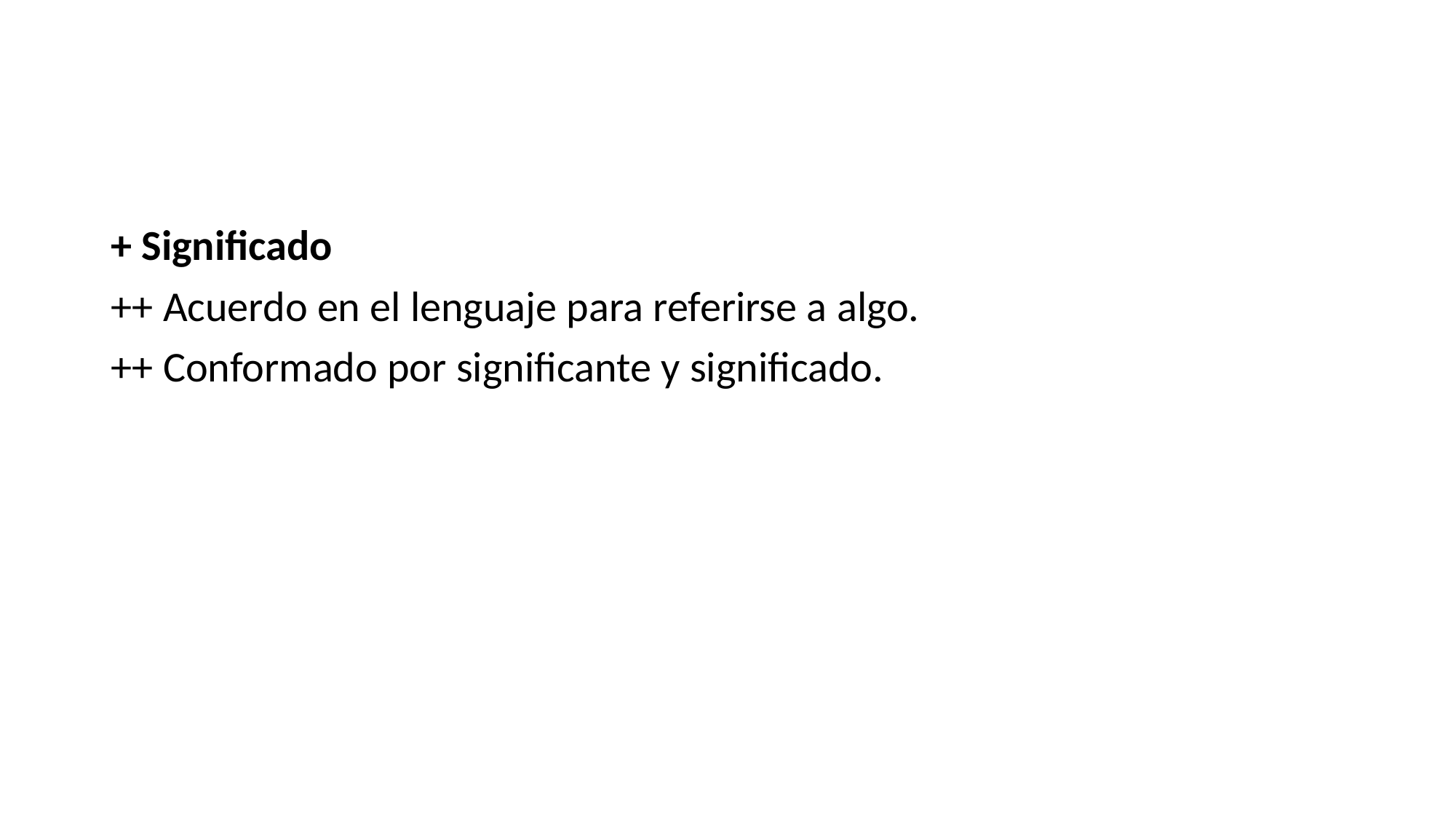

+ Significado
++ Acuerdo en el lenguaje para referirse a algo.
++ Conformado por significante y significado.